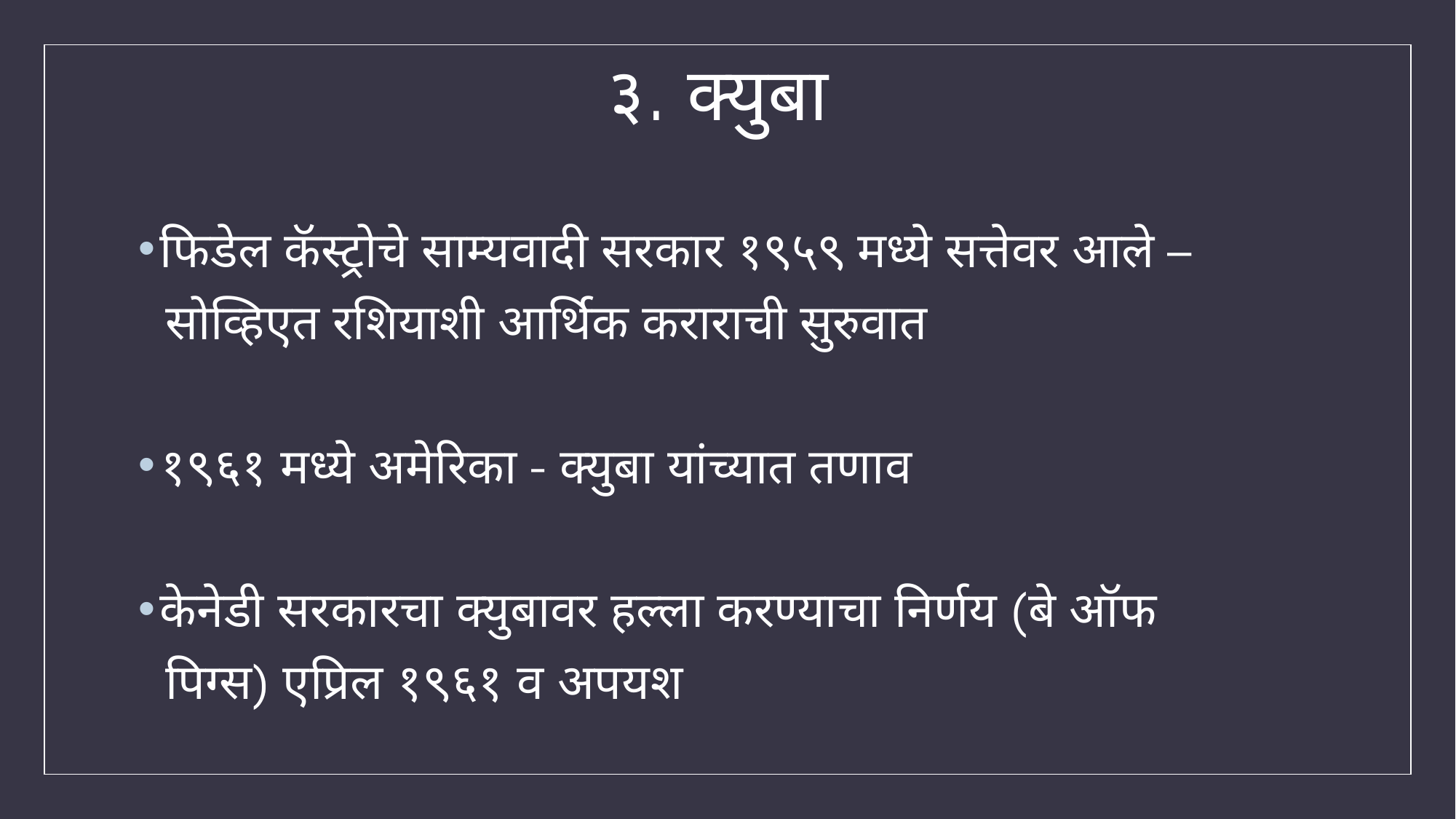

# ३. क्युबा
फिडेल कॅस्ट्रोचे साम्यवादी सरकार १९५९ मध्ये सत्तेवर आले –
  सोव्हिएत रशियाशी आर्थिक कराराची सुरुवात

१९६१ मध्ये अमेरिका - क्युबा यांच्यात तणाव

केनेडी सरकारचा क्युबावर हल्ला करण्याचा निर्णय (बे ऑफ
  पिग्स) एप्रिल १९६१ व अपयश